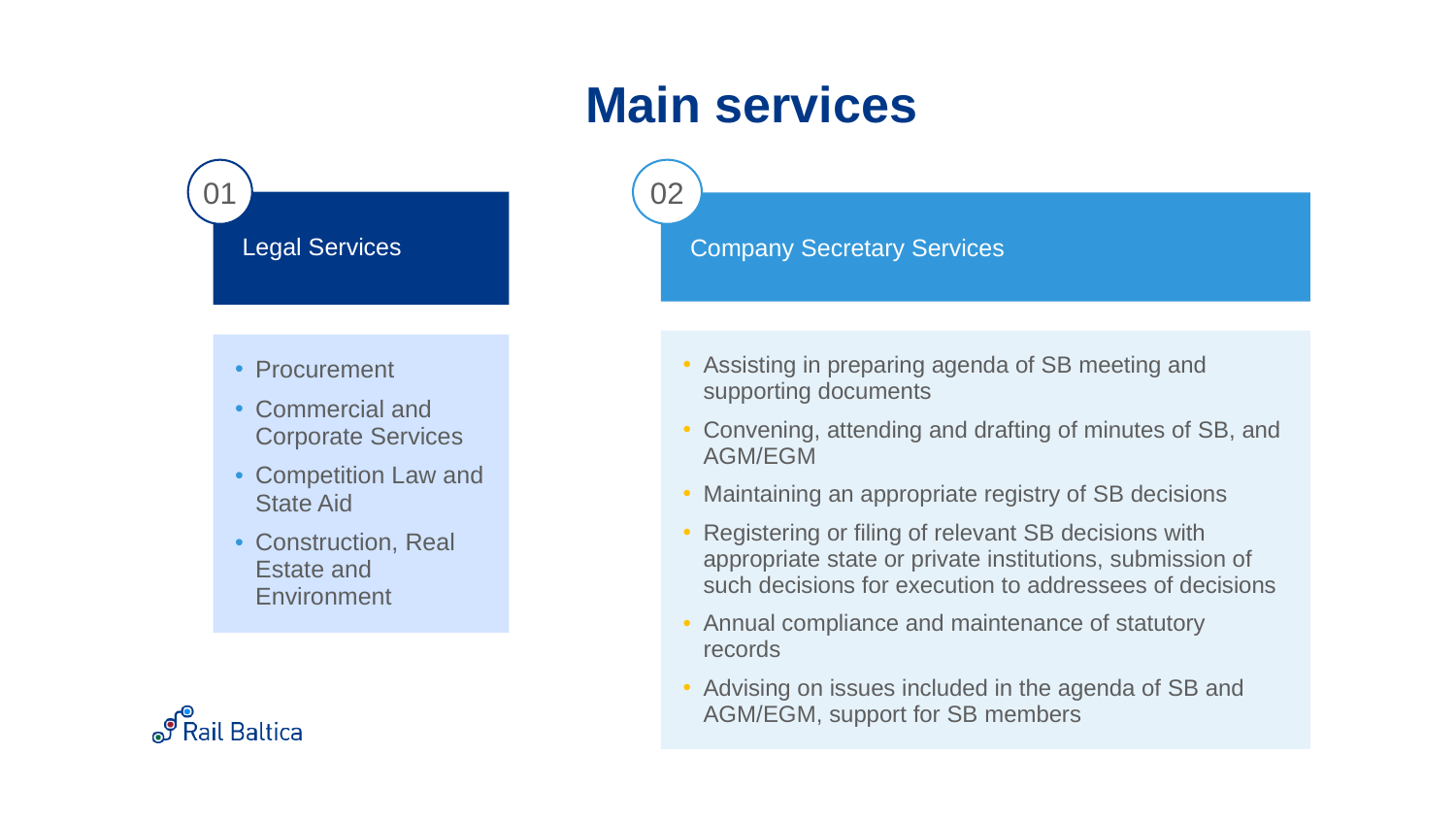

# Main services
01
02

Company Secretary Services

Assisting in preparing agenda of SB meeting and supporting documents
Convening, attending and drafting of minutes of SB, and AGM/EGM
Maintaining an appropriate registry of SB decisions
Registering or filing of relevant SB decisions with appropriate state or private institutions, submission of such decisions for execution to addressees of decisions
Annual compliance and maintenance of statutory records
Advising on issues included in the agenda of SB and AGM/EGM, support for SB members

Legal Services

Procurement
Commercial and Corporate Services
Competition Law and State Aid
Construction, Real Estate and Environment